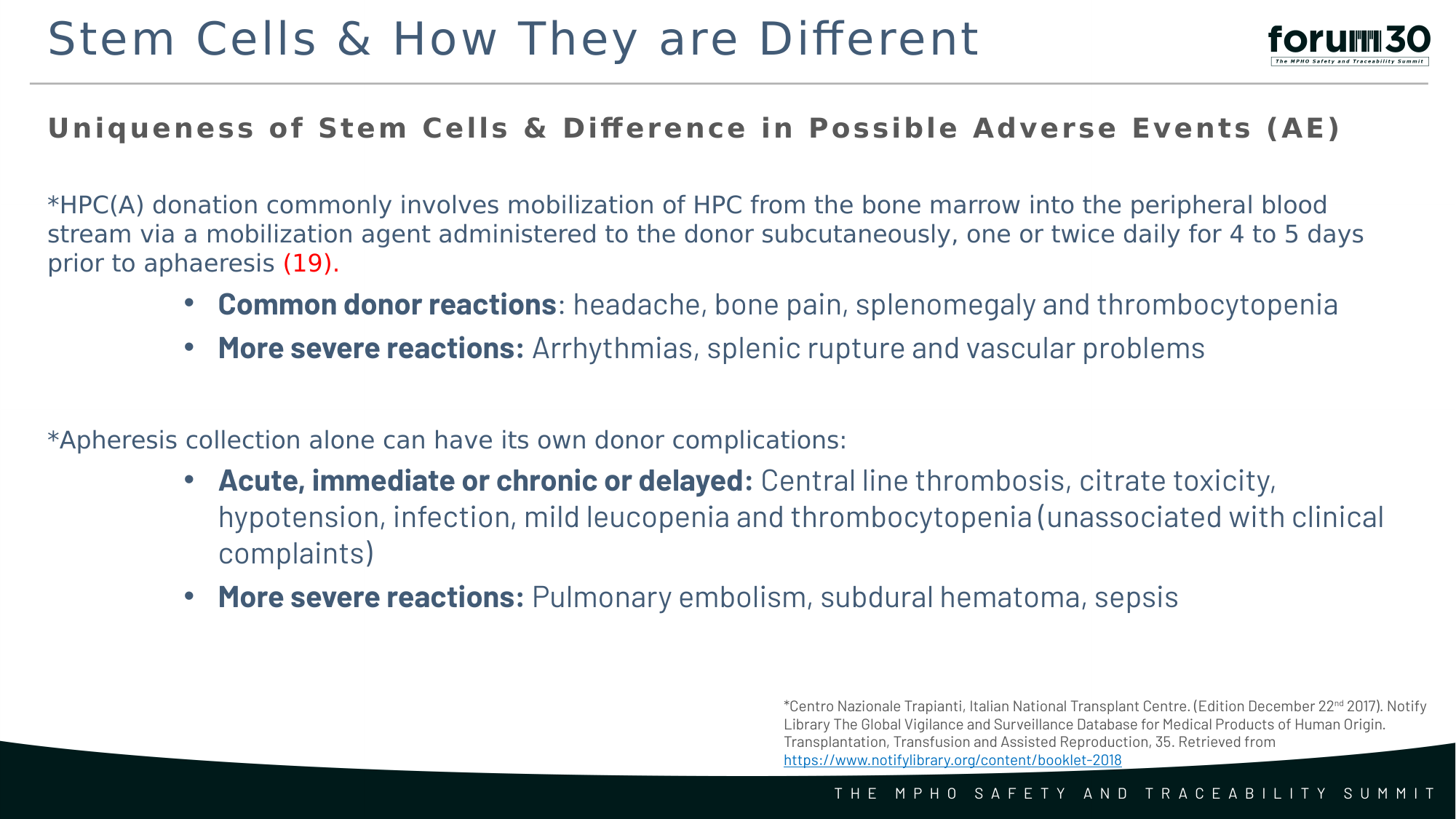

Stem Cells & How They are Different
Uniqueness of Stem Cells & Difference in Possible Adverse Events (AE)
*HPC(A) donation commonly involves mobilization of HPC from the bone marrow into the peripheral blood stream via a mobilization agent administered to the donor subcutaneously, one or twice daily for 4 to 5 days prior to aphaeresis (19).
Common donor reactions: headache, bone pain, splenomegaly and thrombocytopenia
More severe reactions: Arrhythmias, splenic rupture and vascular problems

*Apheresis collection alone can have its own donor complications:
Acute, immediate or chronic or delayed: Central line thrombosis, citrate toxicity, hypotension, infection, mild leucopenia and thrombocytopenia (unassociated with clinical complaints)
More severe reactions: Pulmonary embolism, subdural hematoma, sepsis

*Centro Nazionale Trapianti, Italian National Transplant Centre. (Edition December 22nd 2017). Notify Library The Global Vigilance and Surveillance Database for Medical Products of Human Origin.  Transplantation, Transfusion and Assisted Reproduction, 35. Retrieved from  https://www.notifylibrary.org/content/booklet-2018